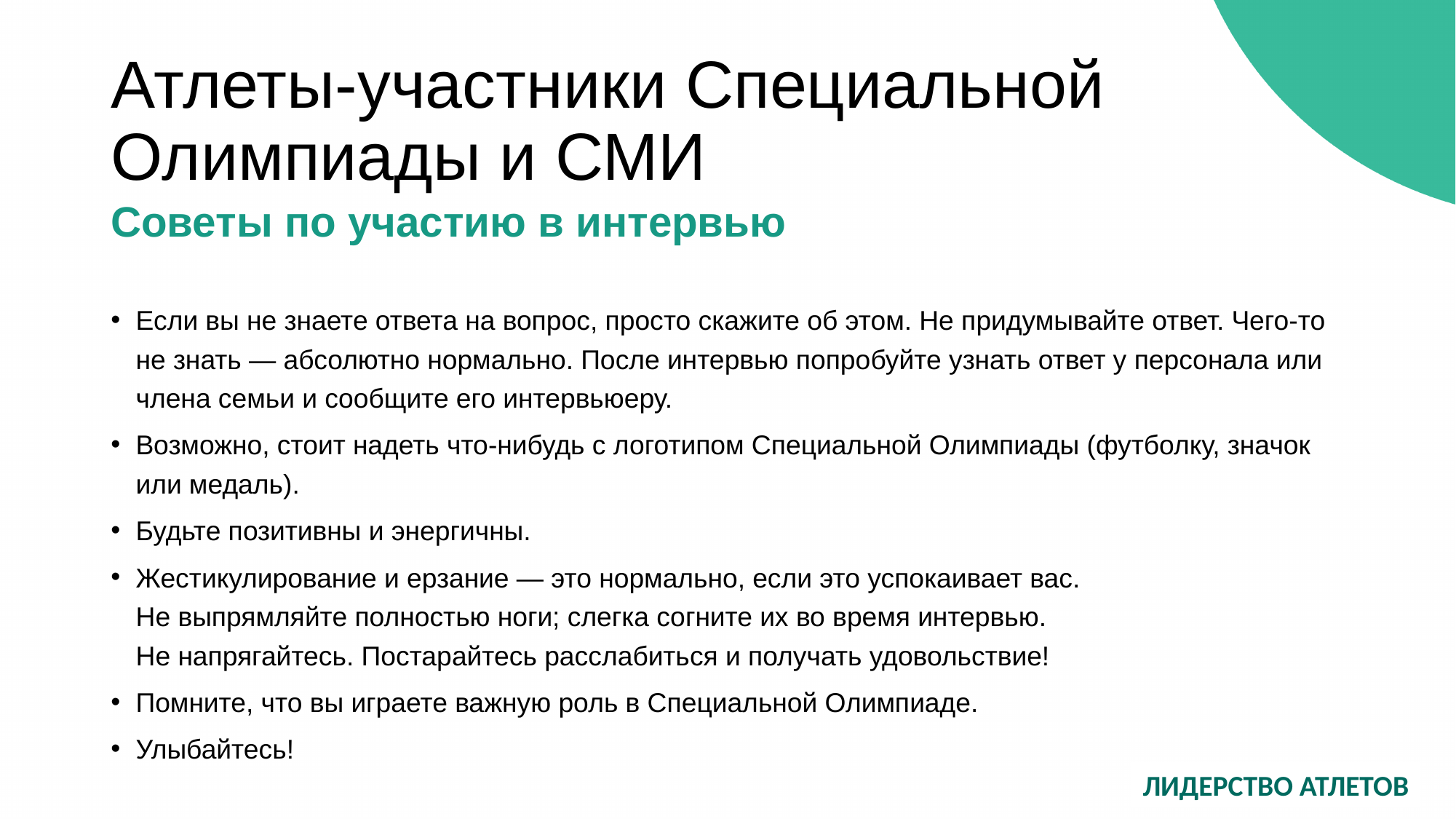

# Атлеты-участники Специальной Олимпиады и СМИ
Советы по участию в интервью
Если вы не знаете ответа на вопрос, просто скажите об этом. Не придумывайте ответ. Чего-то не знать — абсолютно нормально. После интервью попробуйте узнать ответ у персонала или члена семьи и сообщите его интервьюеру.
Возможно, стоит надеть что-нибудь с логотипом Специальной Олимпиады (футболку, значок или медаль).
Будьте позитивны и энергичны.
Жестикулирование и ерзание — это нормально, если это успокаивает вас.
Не выпрямляйте полностью ноги; слегка согните их во время интервью.
Не напрягайтесь. Постарайтесь расслабиться и получать удовольствие!
Помните, что вы играете важную роль в Специальной Олимпиаде.
Улыбайтесь!
ЛИДЕРСТВО АТЛЕТОВ